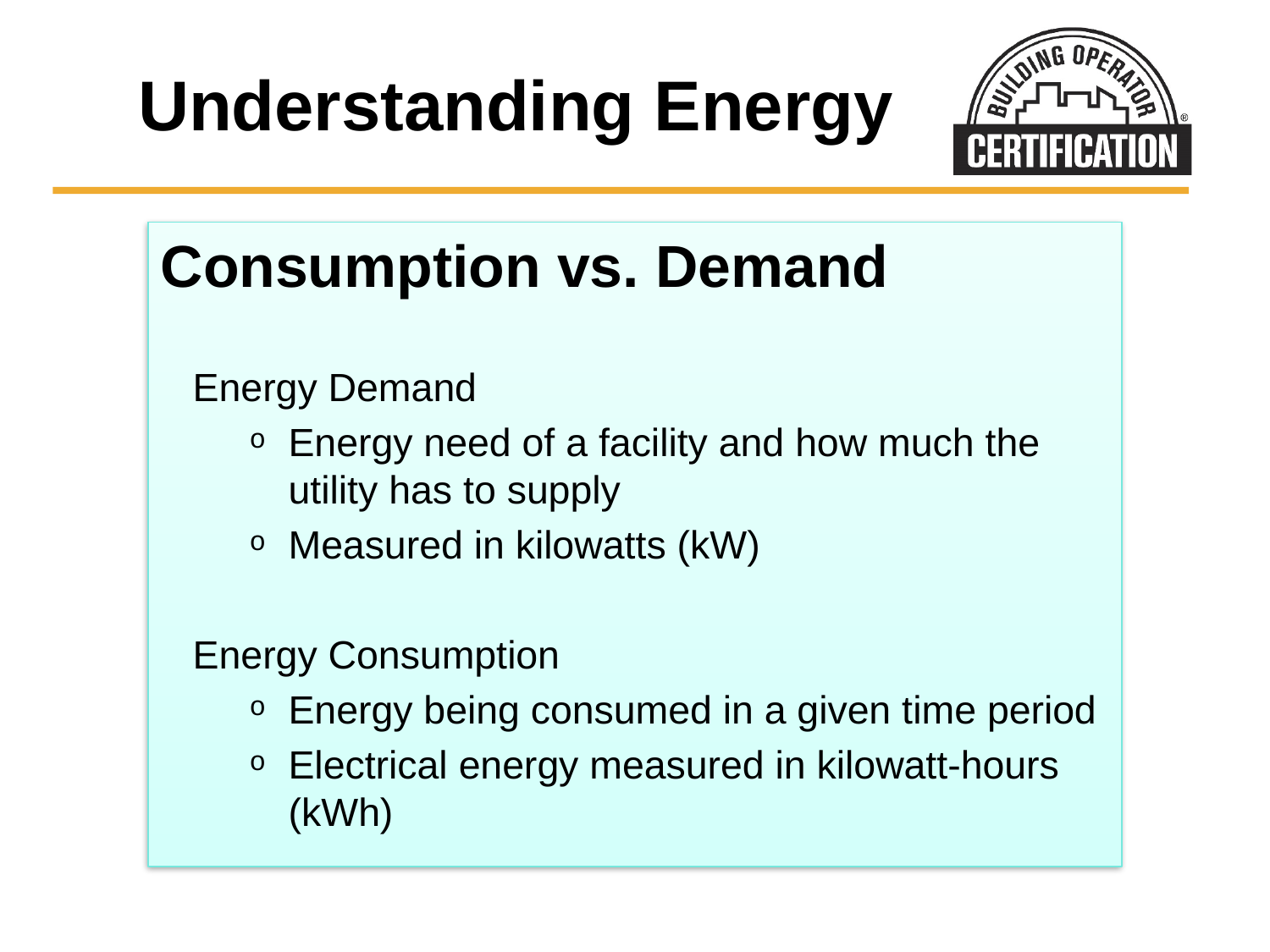

# Understanding Energy
Consumption vs. Demand

Energy Demand
Energy need of a facility and how much the utility has to supply
Measured in kilowatts (kW)

Energy Consumption
Energy being consumed in a given time period
Electrical energy measured in kilowatt-hours (kWh)